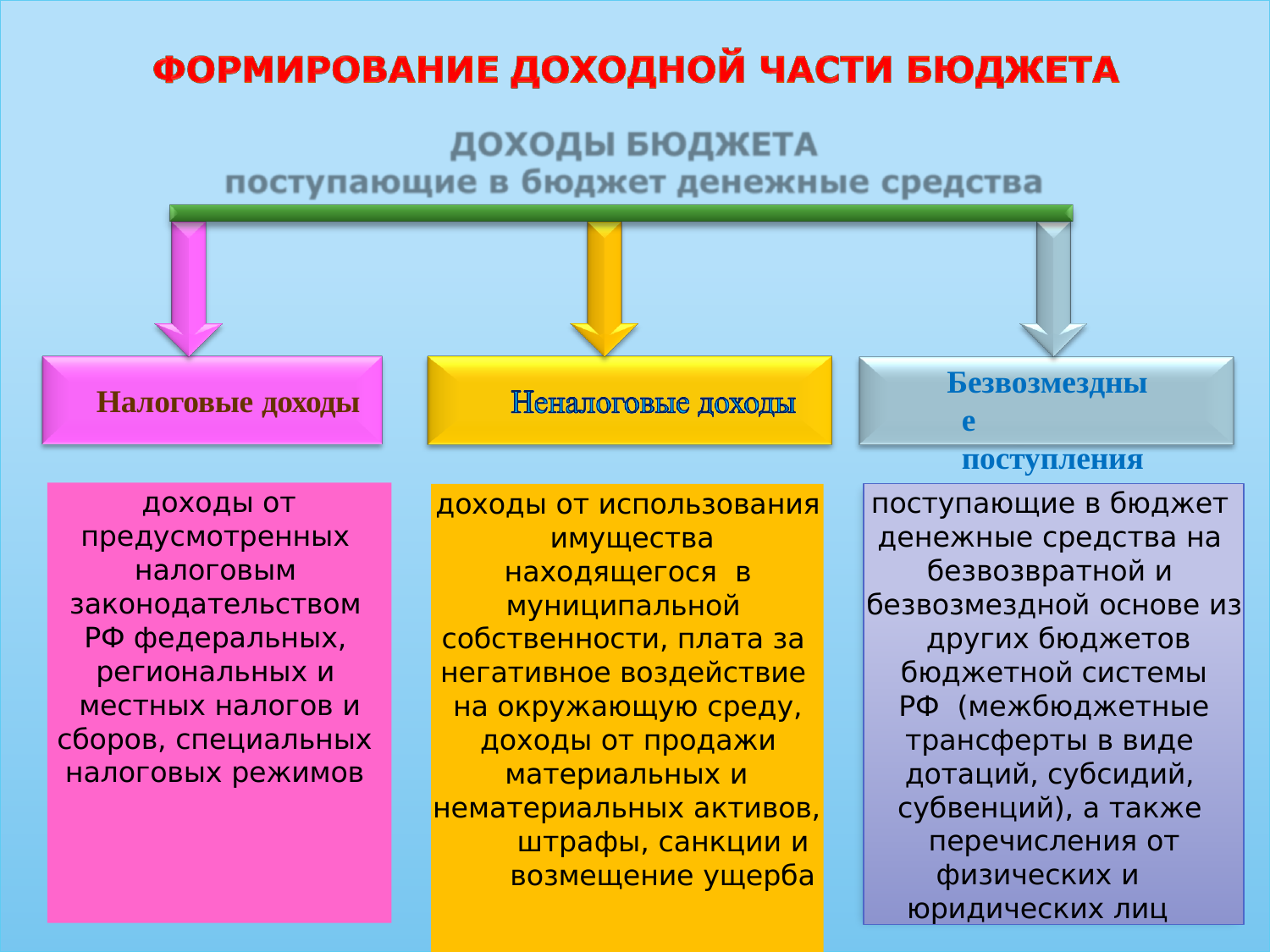

Безвозмездные  поступления
Налоговые доходы

доходы от  предусмотренных  налоговым  законодательством  РФ федеральных,  региональных и  местных налогов и
сборов, специальных
налоговых режимов

поступающие в бюджет  денежные средства на  безвозвратной и  безвозмездной основе из  других бюджетов
бюджетной системы РФ  (межбюджетные
трансферты в виде  дотаций, субсидий,  субвенций), а также  перечисления от
физических и
юридических лиц
доходы от использования  имущества находящегося  в муниципальной  собственности, плата за  негативное воздействие  на окружающую среду,
доходы от продажи
материальных и  нематериальных активов,
штрафы, санкции и
возмещение ущерба